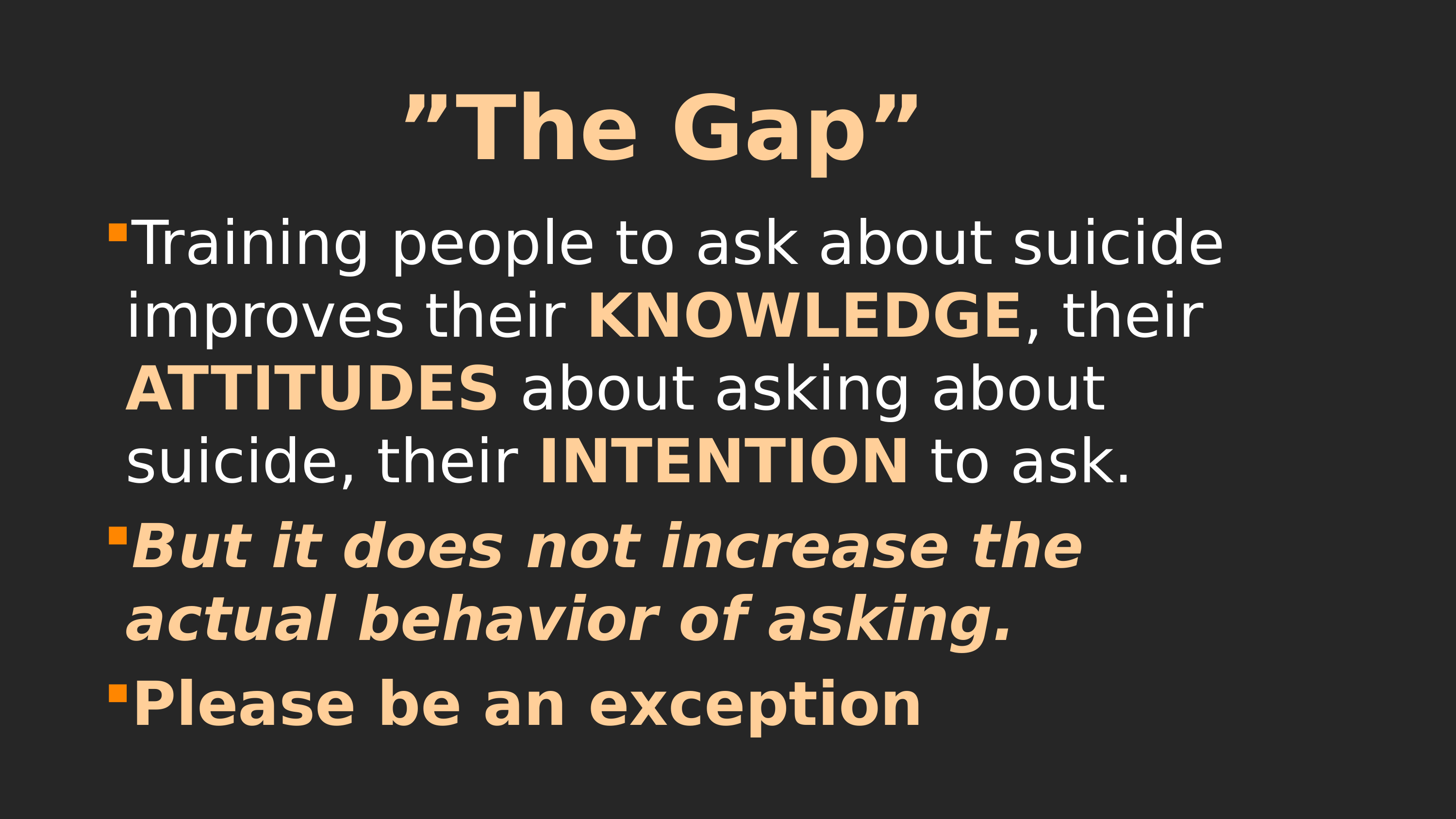

# ”The Gap”
Training people to ask about suicide improves their KNOWLEDGE, their ATTITUDES about asking about suicide, their INTENTION to ask.
But it does not increase the actual behavior of asking.
Please be an exception